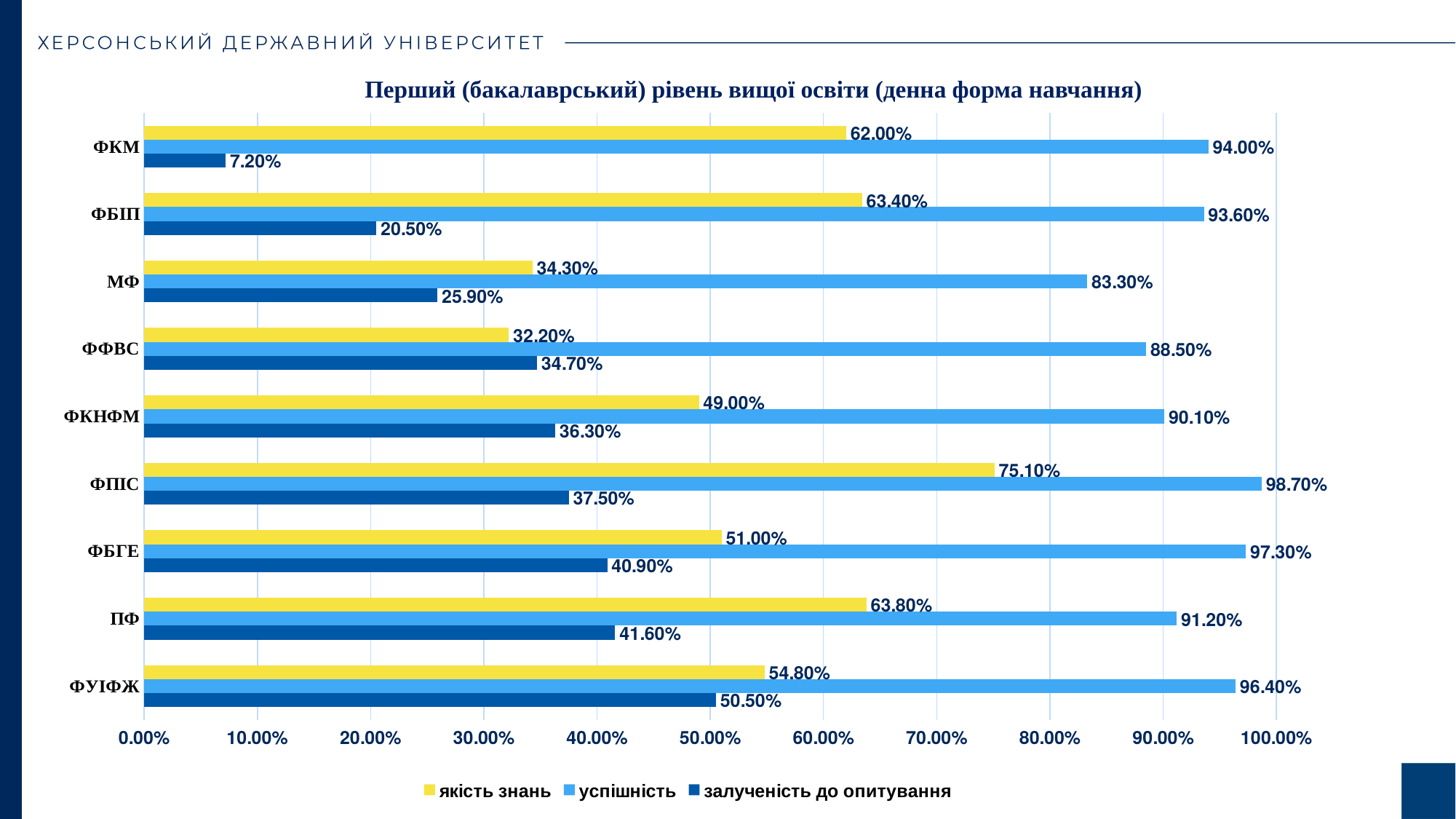

Перший (бакалаврський) рівень вищої освіти (денна форма навчання)

### Chart

| Category | залученість до опитування | успішність | якість знань |
|---|---|---|---|
| ФУІФЖ | 0.505 | 0.964 | 0.548 |
| ПФ | 0.416 | 0.912 | 0.638 |
| ФБГЕ | 0.409 | 0.973 | 0.51 |
| ФПІС | 0.375 | 0.987 | 0.751 |
| ФКНФМ | 0.363 | 0.901 | 0.49 |
| ФФВС | 0.347 | 0.885 | 0.322 |
| МФ | 0.259 | 0.833 | 0.343 |
| ФБІП | 0.205 | 0.936 | 0.634 |
| ФКМ | 0.072 | 0.94 | 0.62 |